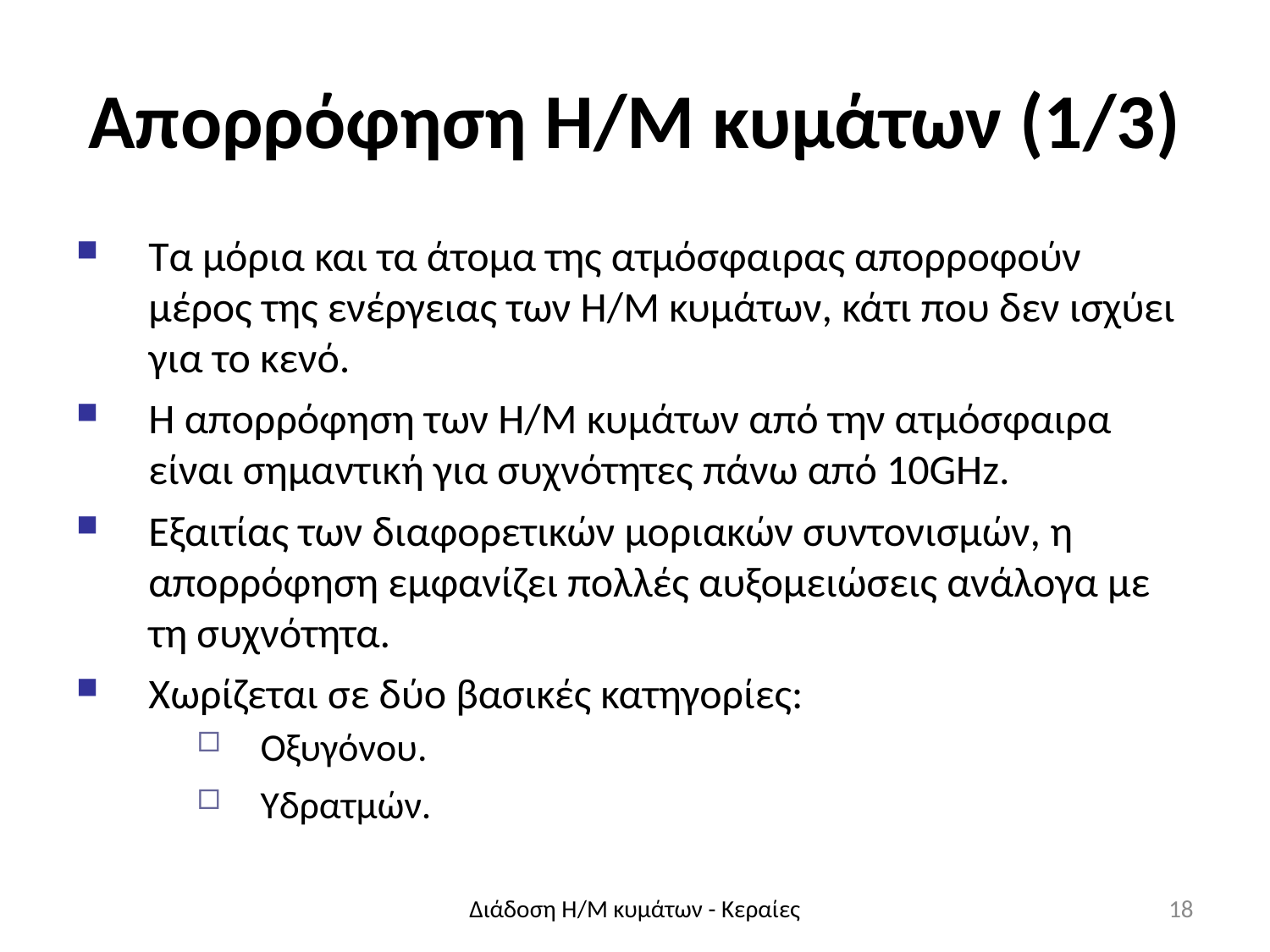

# Απορρόφηση Η/Μ κυμάτων (1/3)
Τα μόρια και τα άτομα της ατμόσφαιρας απορροφούν μέρος της ενέργειας των Η/Μ κυμάτων, κάτι που δεν ισχύει για το κενό.
Η απορρόφηση των Η/Μ κυμάτων από την ατμόσφαιρα είναι σημαντική για συχνότητες πάνω από 10GHz.
Εξαιτίας των διαφορετικών μοριακών συντονισμών, η απορρόφηση εμφανίζει πολλές αυξομειώσεις ανάλογα με τη συχνότητα.
Χωρίζεται σε δύο βασικές κατηγορίες:
Οξυγόνου.
Υδρατμών.

Διάδοση Η/Μ κυμάτων - Κεραίες
18